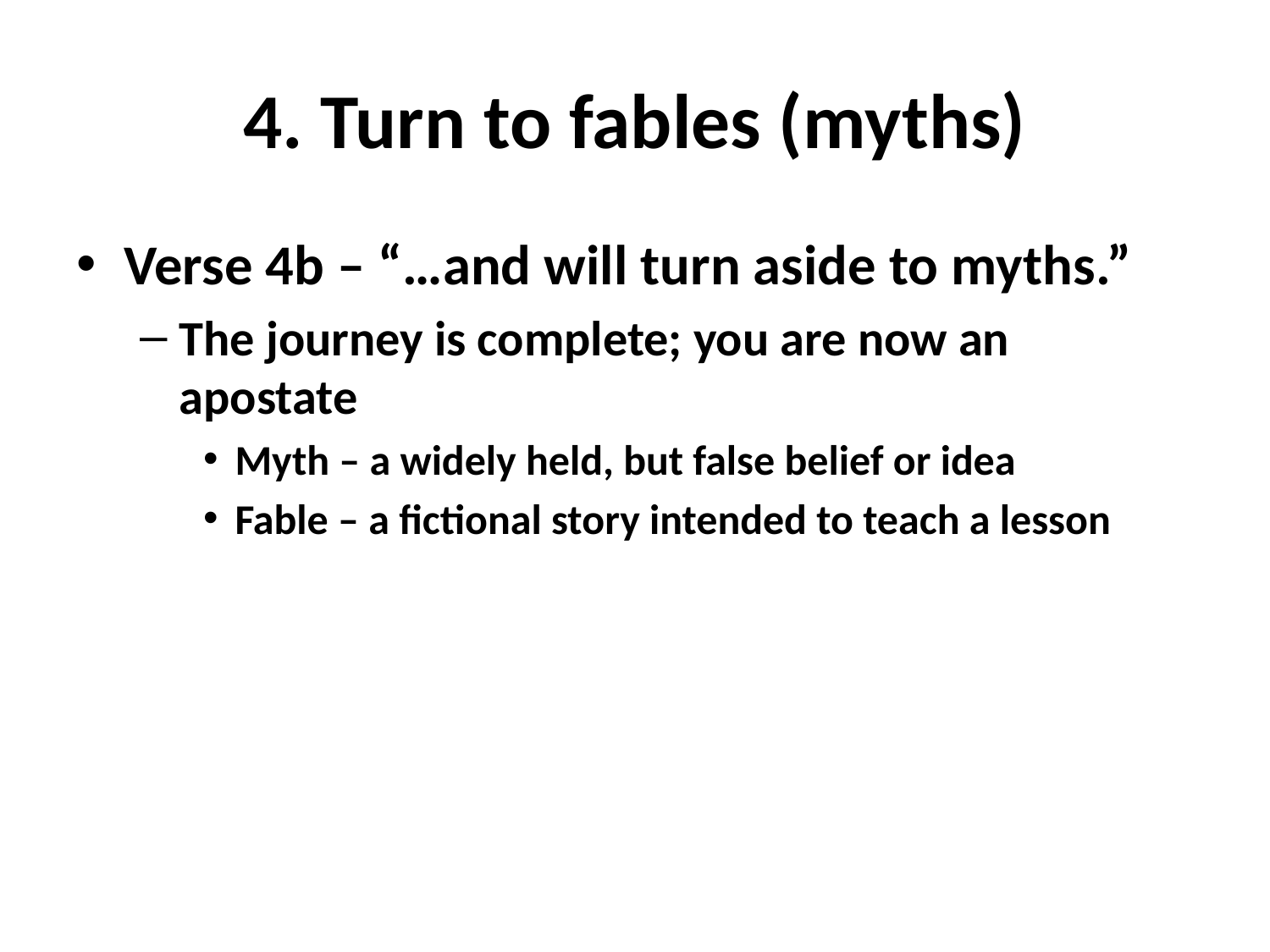

# 4. Turn to fables (myths)
Verse 4b – “…and will turn aside to myths.”
The journey is complete; you are now an apostate
Myth – a widely held, but false belief or idea
Fable – a fictional story intended to teach a lesson